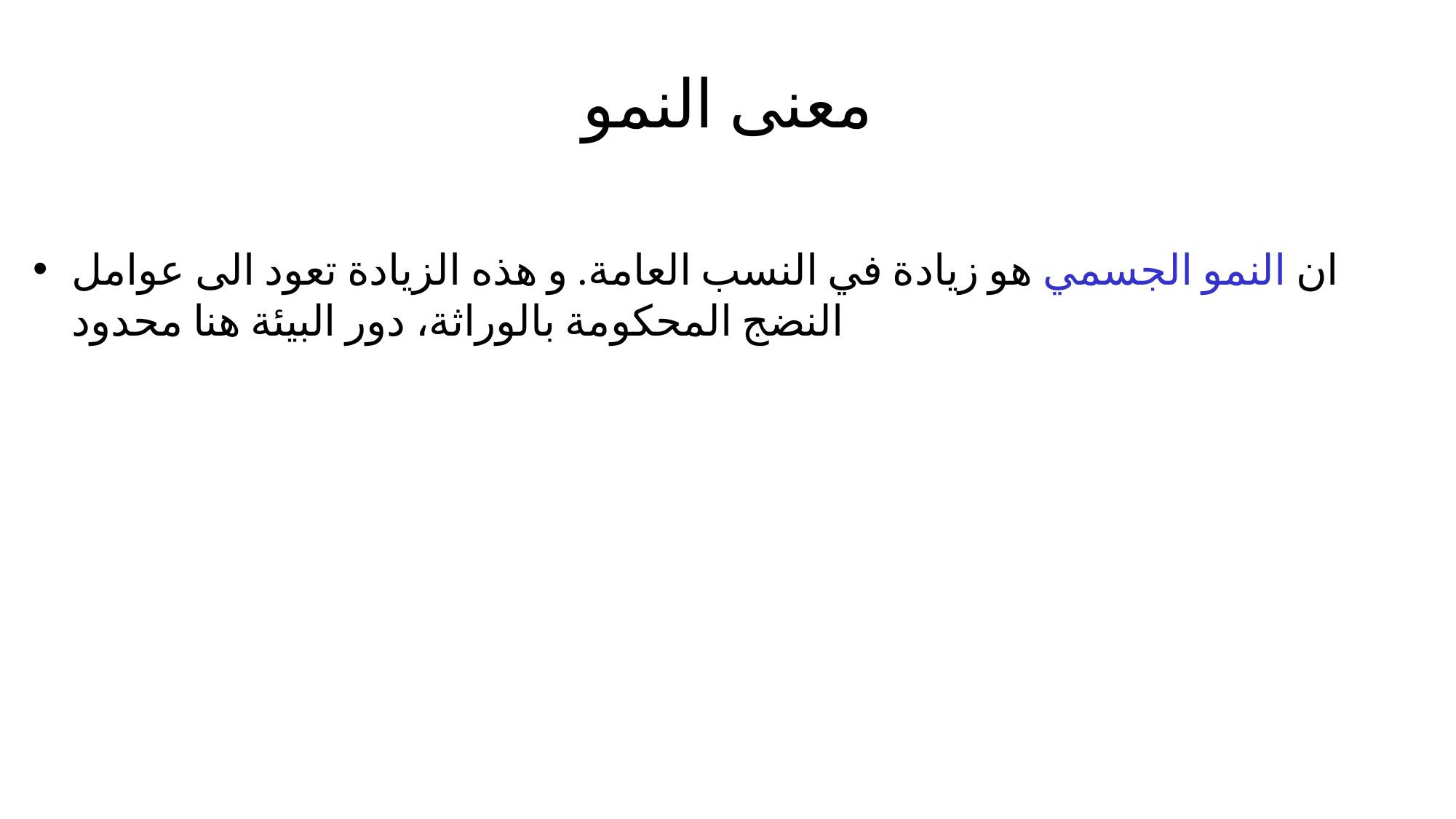

# معنى النمو
ان النمو الجسمي هو زيادة في النسب العامة. و هذه الزيادة تعود الى عوامل النضج المحكومة بالوراثة، دور البيئة هنا محدود